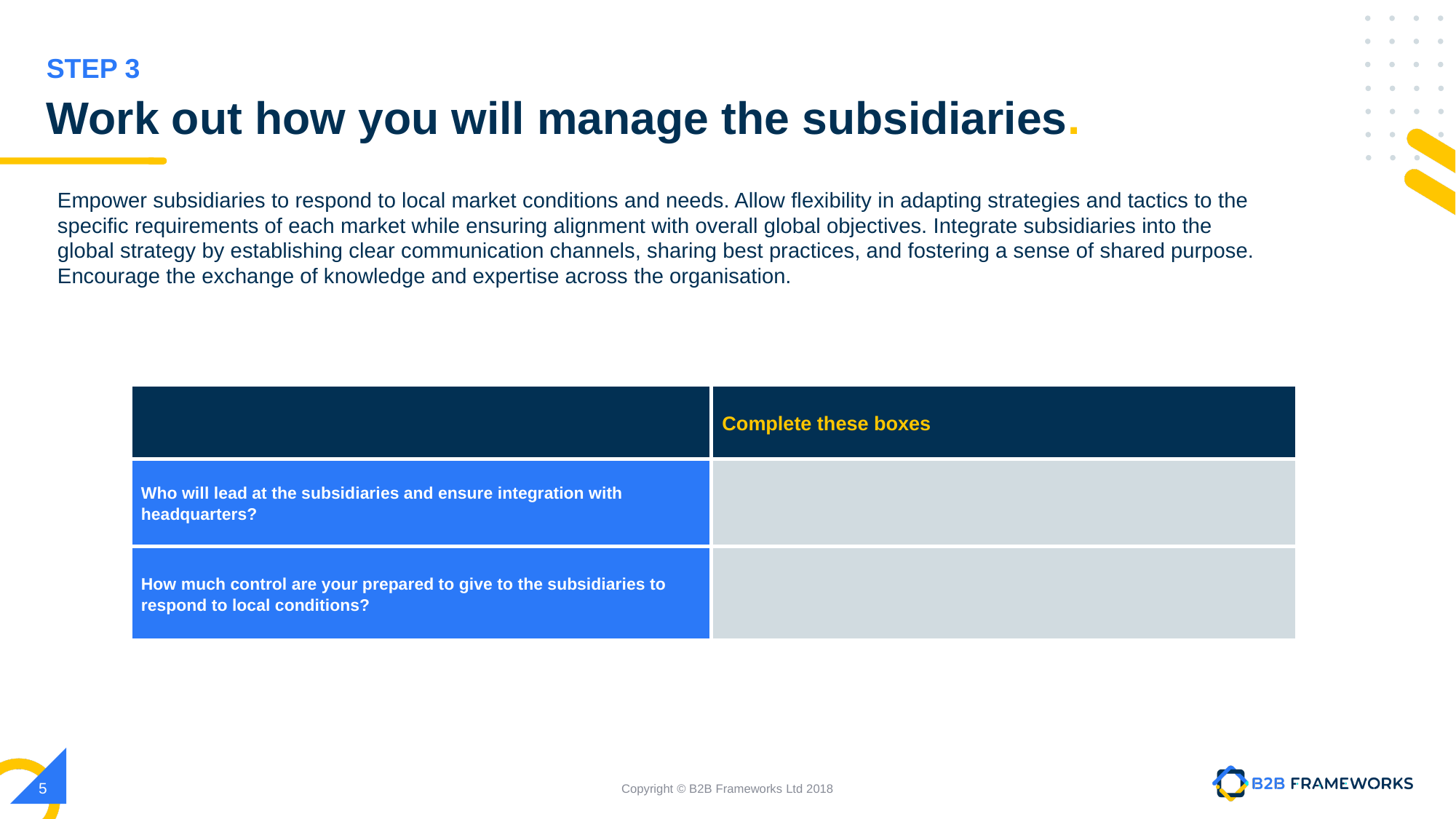

# Work out how you will manage the subsidiaries.
Empower subsidiaries to respond to local market conditions and needs. Allow flexibility in adapting strategies and tactics to the specific requirements of each market while ensuring alignment with overall global objectives. Integrate subsidiaries into the global strategy by establishing clear communication channels, sharing best practices, and fostering a sense of shared purpose. Encourage the exchange of knowledge and expertise across the organisation.
|  | Complete these boxes |
| --- | --- |
| Who will lead at the subsidiaries and ensure integration with headquarters? |  |
| How much control are your prepared to give to the subsidiaries to respond to local conditions? |  |
5
Copyright © B2B Frameworks Ltd 2018